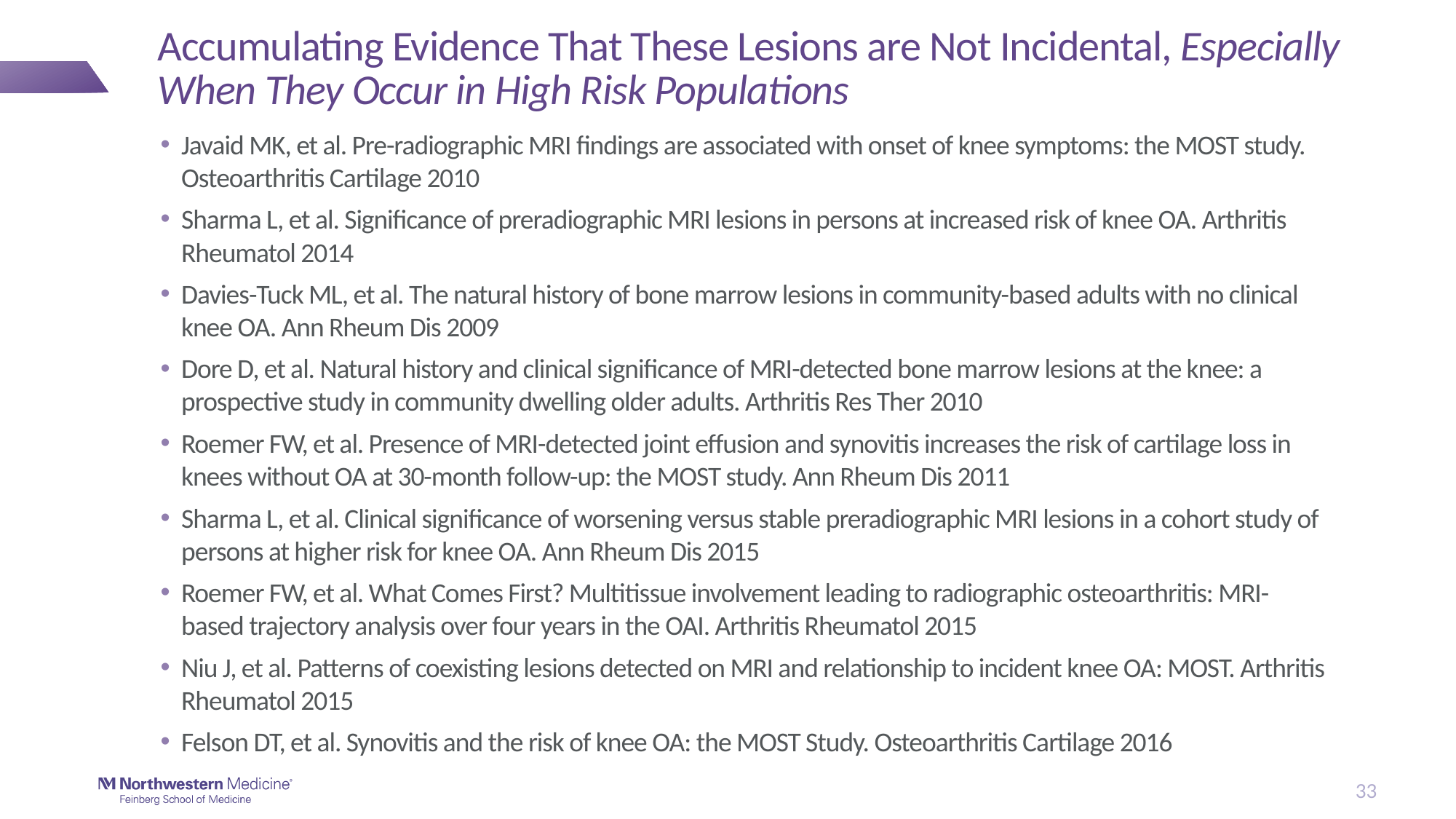

# Accumulating Evidence That These Lesions are Not Incidental, Especially When They Occur in High Risk Populations
Javaid MK, et al. Pre-radiographic MRI findings are associated with onset of knee symptoms: the MOST study. Osteoarthritis Cartilage 2010
Sharma L, et al. Significance of preradiographic MRI lesions in persons at increased risk of knee OA. Arthritis Rheumatol 2014
Davies-Tuck ML, et al. The natural history of bone marrow lesions in community-based adults with no clinical knee OA. Ann Rheum Dis 2009
Dore D, et al. Natural history and clinical significance of MRI-detected bone marrow lesions at the knee: a prospective study in community dwelling older adults. Arthritis Res Ther 2010
Roemer FW, et al. Presence of MRI-detected joint effusion and synovitis increases the risk of cartilage loss in knees without OA at 30-month follow-up: the MOST study. Ann Rheum Dis 2011
Sharma L, et al. Clinical significance of worsening versus stable preradiographic MRI lesions in a cohort study of persons at higher risk for knee OA. Ann Rheum Dis 2015
Roemer FW, et al. What Comes First? Multitissue involvement leading to radiographic osteoarthritis: MRI-based trajectory analysis over four years in the OAI. Arthritis Rheumatol 2015
Niu J, et al. Patterns of coexisting lesions detected on MRI and relationship to incident knee OA: MOST. Arthritis Rheumatol 2015
Felson DT, et al. Synovitis and the risk of knee OA: the MOST Study. Osteoarthritis Cartilage 2016
33